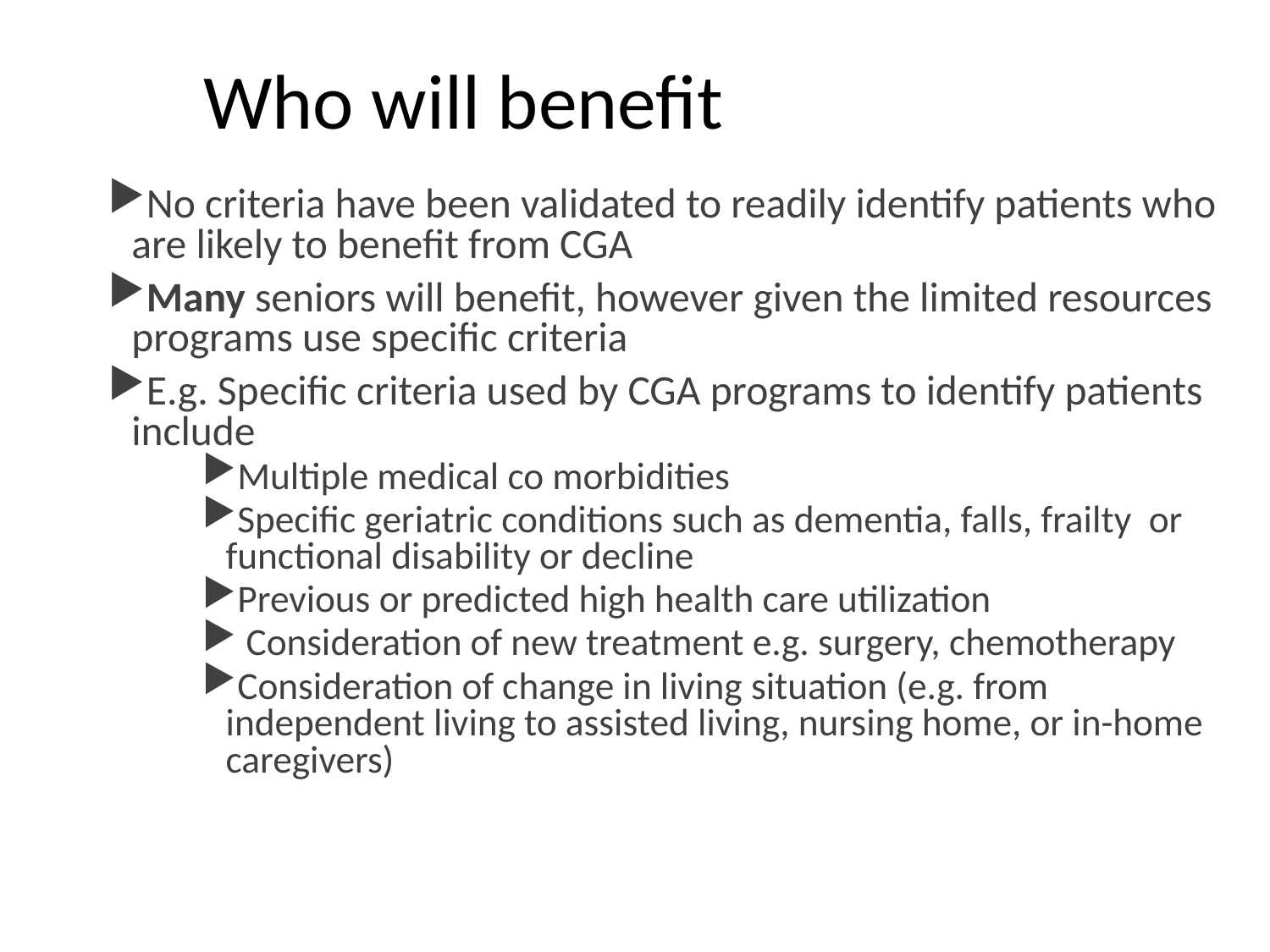

# Who will benefit
No criteria have been validated to readily identify patients who are likely to benefit from CGA
Many seniors will benefit, however given the limited resources programs use specific criteria
E.g. Specific criteria used by CGA programs to identify patients include
Multiple medical co morbidities
Specific geriatric conditions such as dementia, falls, frailty  or functional disability or decline
Previous or predicted high health care utilization
 Consideration of new treatment e.g. surgery, chemotherapy
Consideration of change in living situation (e.g. from independent living to assisted living, nursing home, or in-home caregivers)